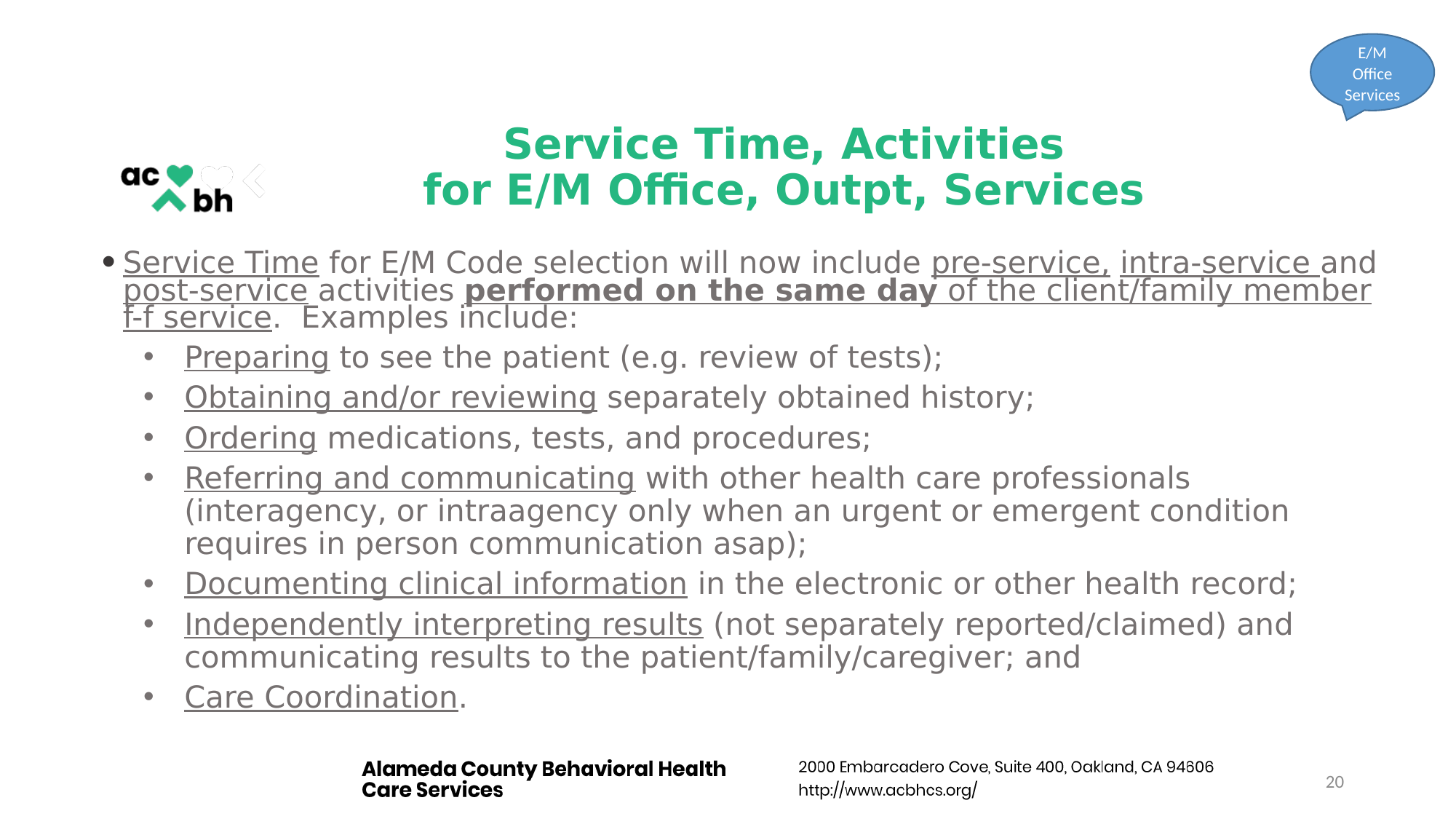

E/M Office Services
# Service Time, Activities for E/M Office, Outpt, Services
Service Time for E/M Code selection will now include pre-service, intra-service and post-service activities performed on the same day of the client/family member f-f service.  Examples include:
Preparing to see the patient (e.g. review of tests);
Obtaining and/or reviewing separately obtained history;
Ordering medications, tests, and procedures;
Referring and communicating with other health care professionals (interagency, or intraagency only when an urgent or emergent condition requires in person communication asap);
Documenting clinical information in the electronic or other health record;
Independently interpreting results (not separately reported/claimed) and communicating results to the patient/family/caregiver; and
Care Coordination.

20